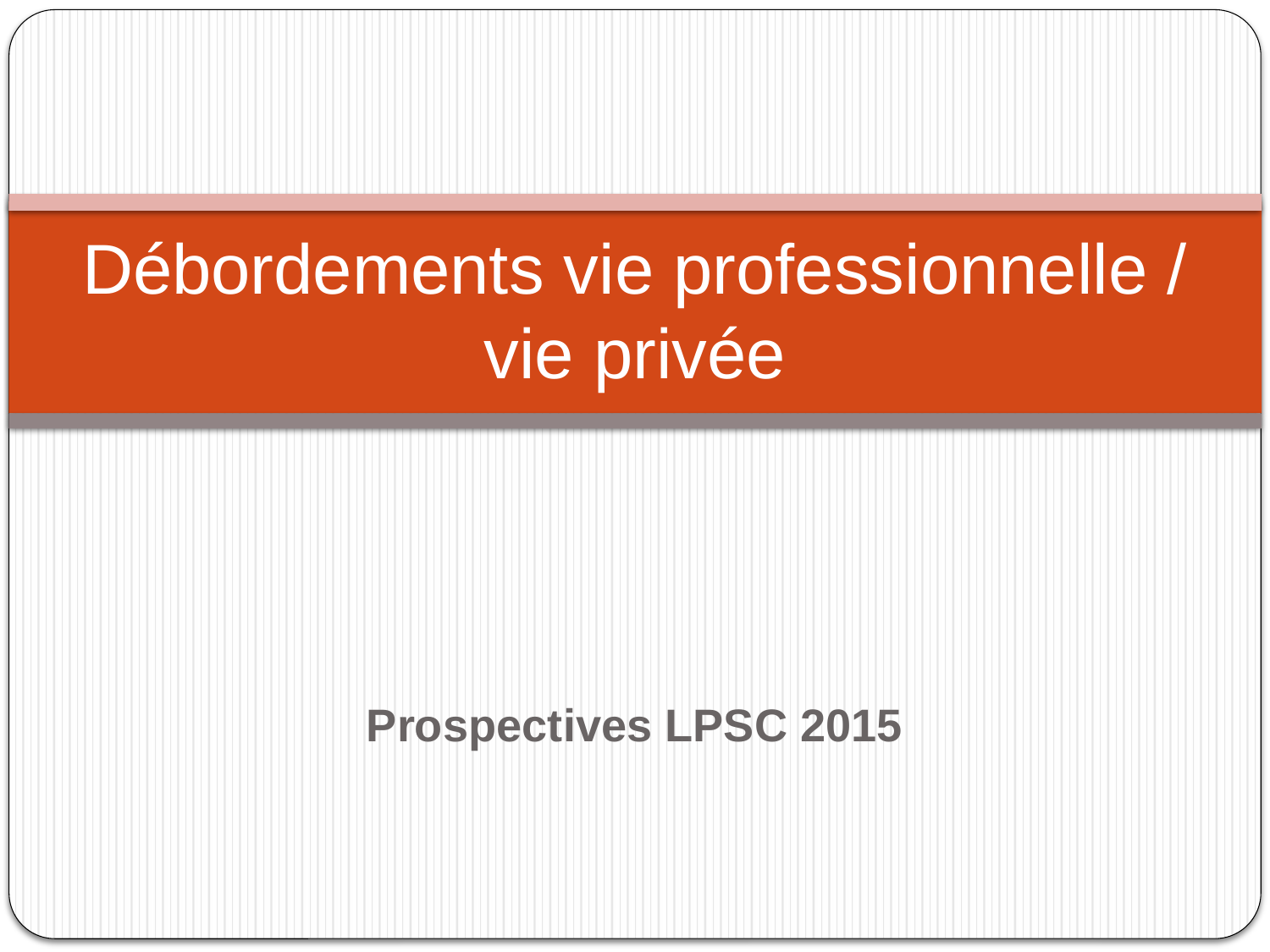

# Débordements vie professionnelle / vie privée
Prospectives LPSC 2015